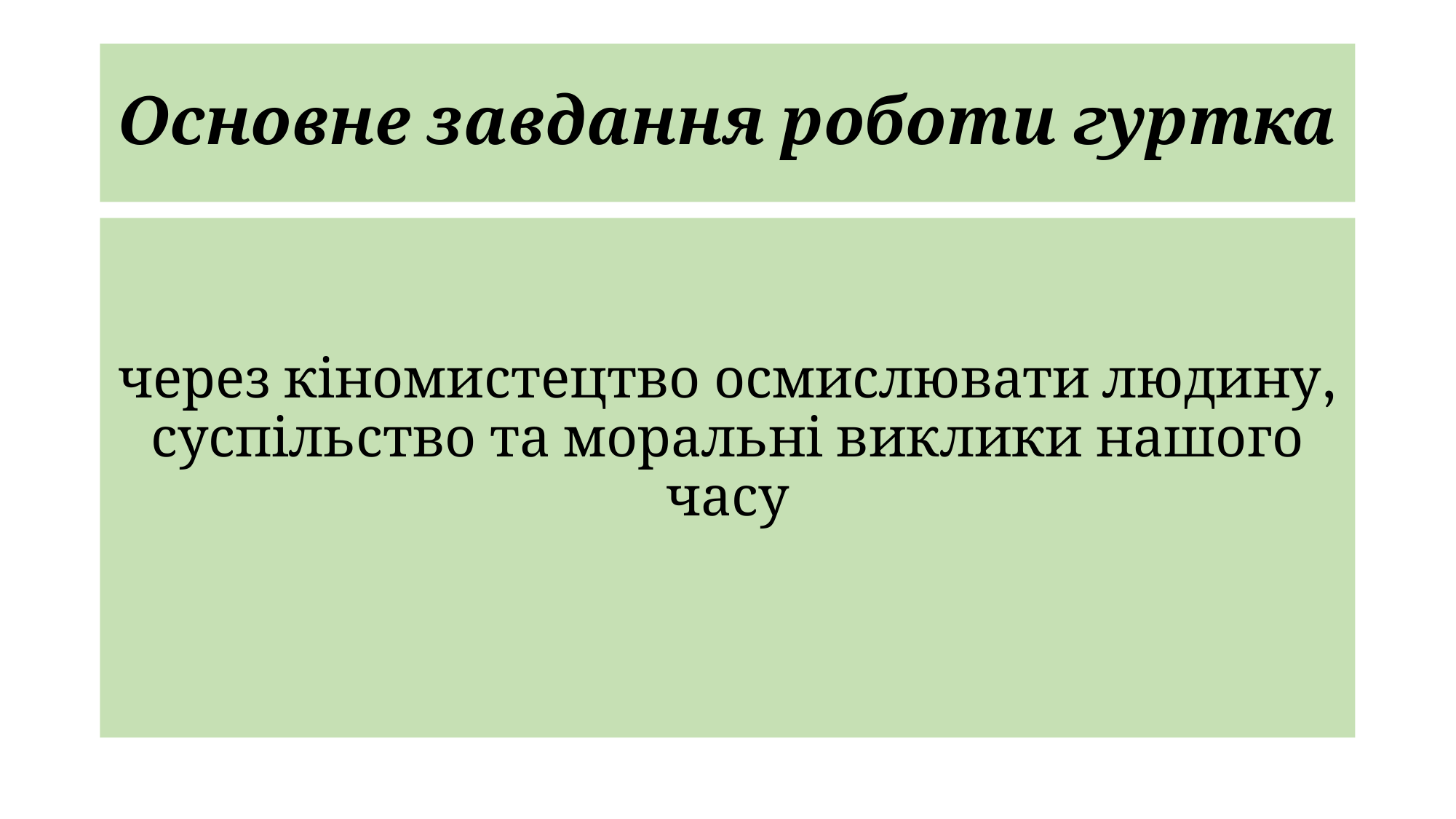

# Основне завдання роботи гуртка

через кіномистецтво осмислювати людину, суспільство та моральні виклики нашого часу